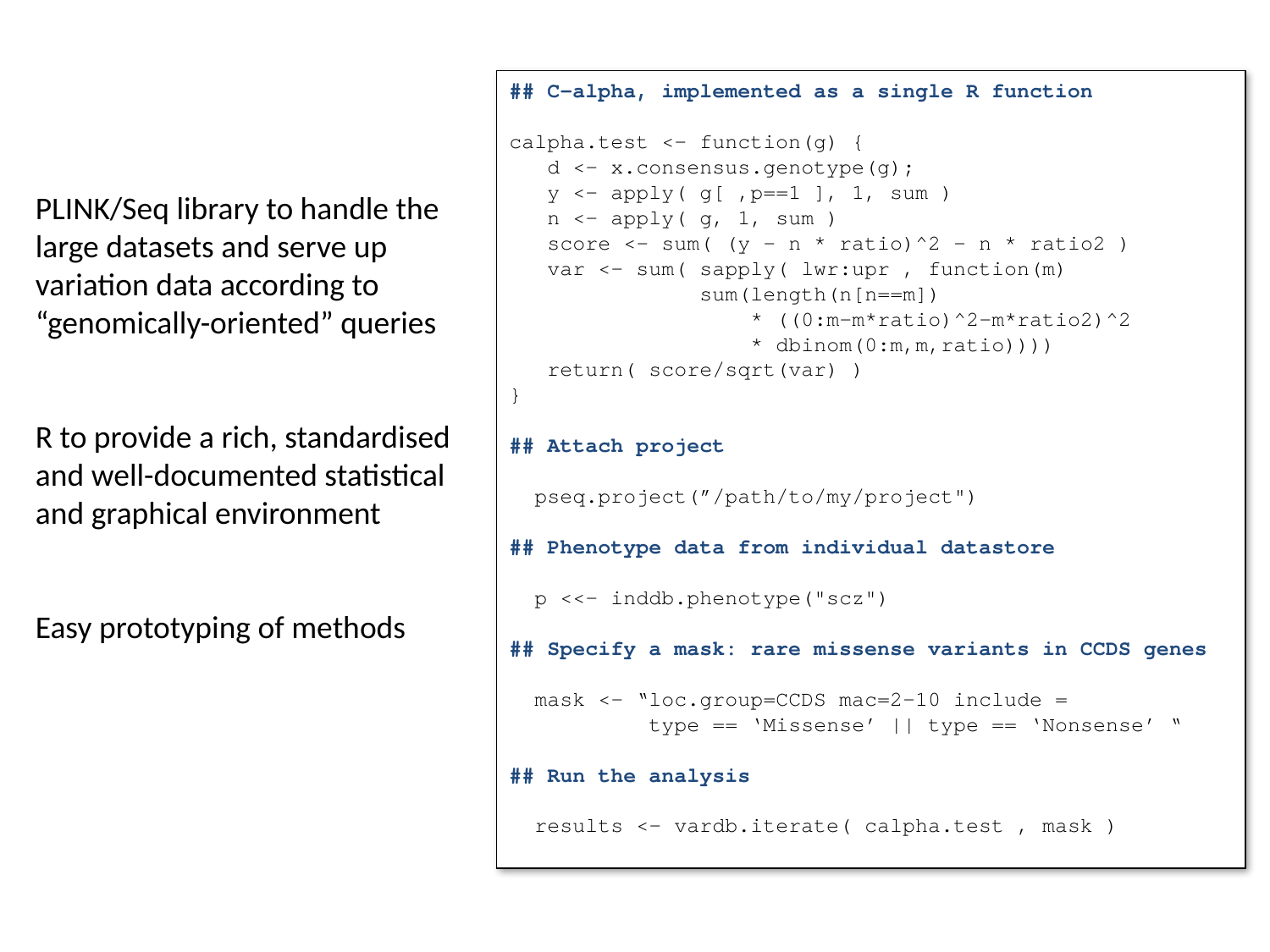

## C-alpha, implemented as a single R function

calpha.test <- function(g) {
   d <- x.consensus.genotype(g);
   y <- apply( g[ ,p==1 ], 1, sum )
   n <- apply( g, 1, sum )
   score <- sum( (y - n * ratio)^2 - n * ratio2 )
   var <- sum( sapply( lwr:upr , function(m)
               sum(length(n[n==m])
                   * ((0:m-m*ratio)^2-m*ratio2)^2
                   * dbinom(0:m,m,ratio))))
   return( score/sqrt(var) )
}

## Attach project

  pseq.project(”/path/to/my/project")

## Phenotype data from individual datastore

  p <<- inddb.phenotype("scz")

## Specify a mask: rare missense variants in CCDS genes

  mask <- “loc.group=CCDS mac=2-10 include =
           type == ‘Missense’ || type == ‘Nonsense’ “

## Run the analysis

  results <- vardb.iterate( calpha.test , mask )

PLINK/Seq library to handle the large datasets and serve up variation data according to “genomically-oriented” queries

R to provide a rich, standardised and well-documented statistical and graphical environment

Easy prototyping of methods